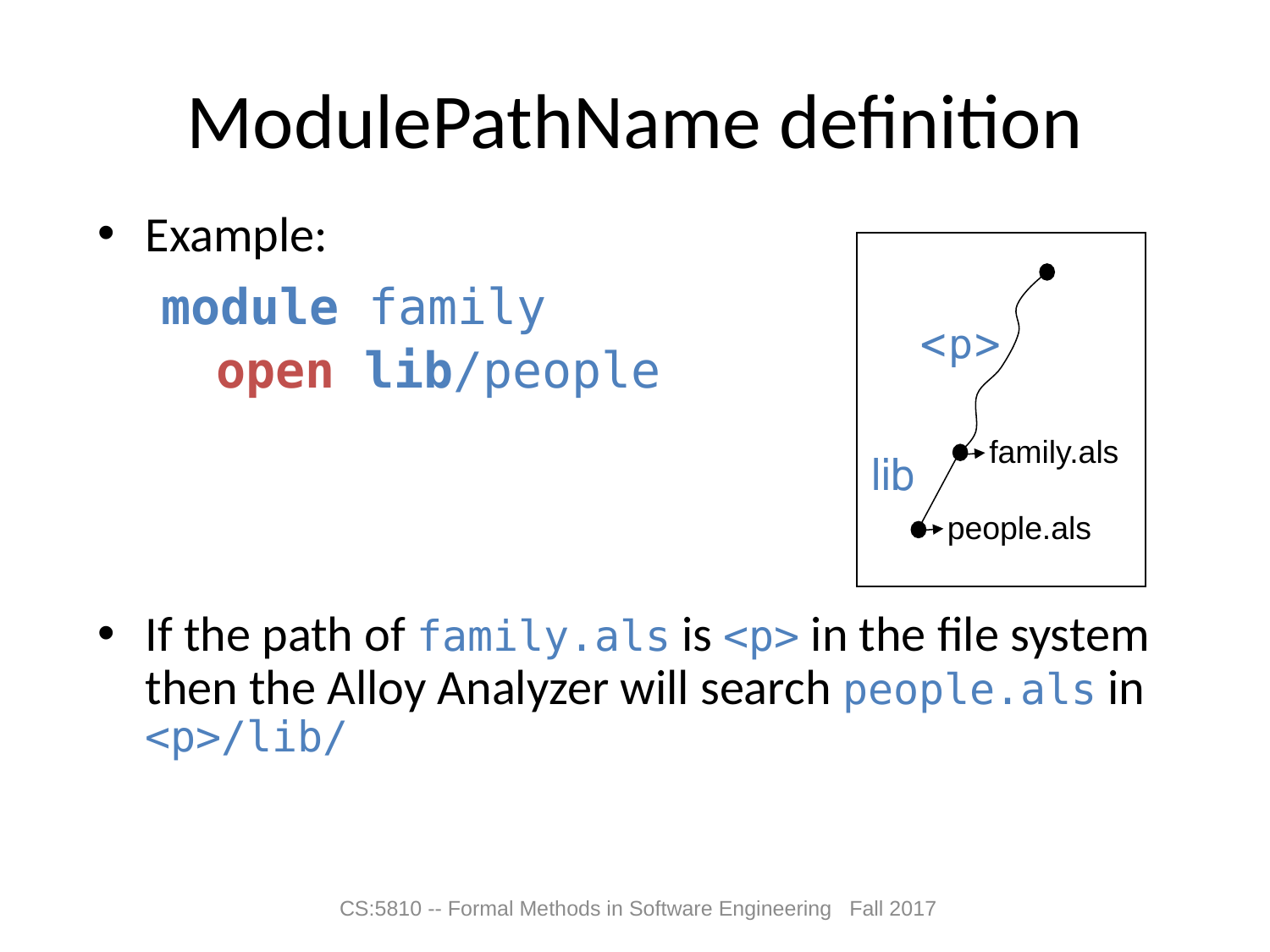

# ModulePathName definition
Example:
module family
    open lib/people

If the path of family.als is <p> in the file system then the Alloy Analyzer will search people.als in <p>/lib/

<p>
family.als
lib

people.als

CS:5810 -- Formal Methods in Software Engineering   Fall 2017